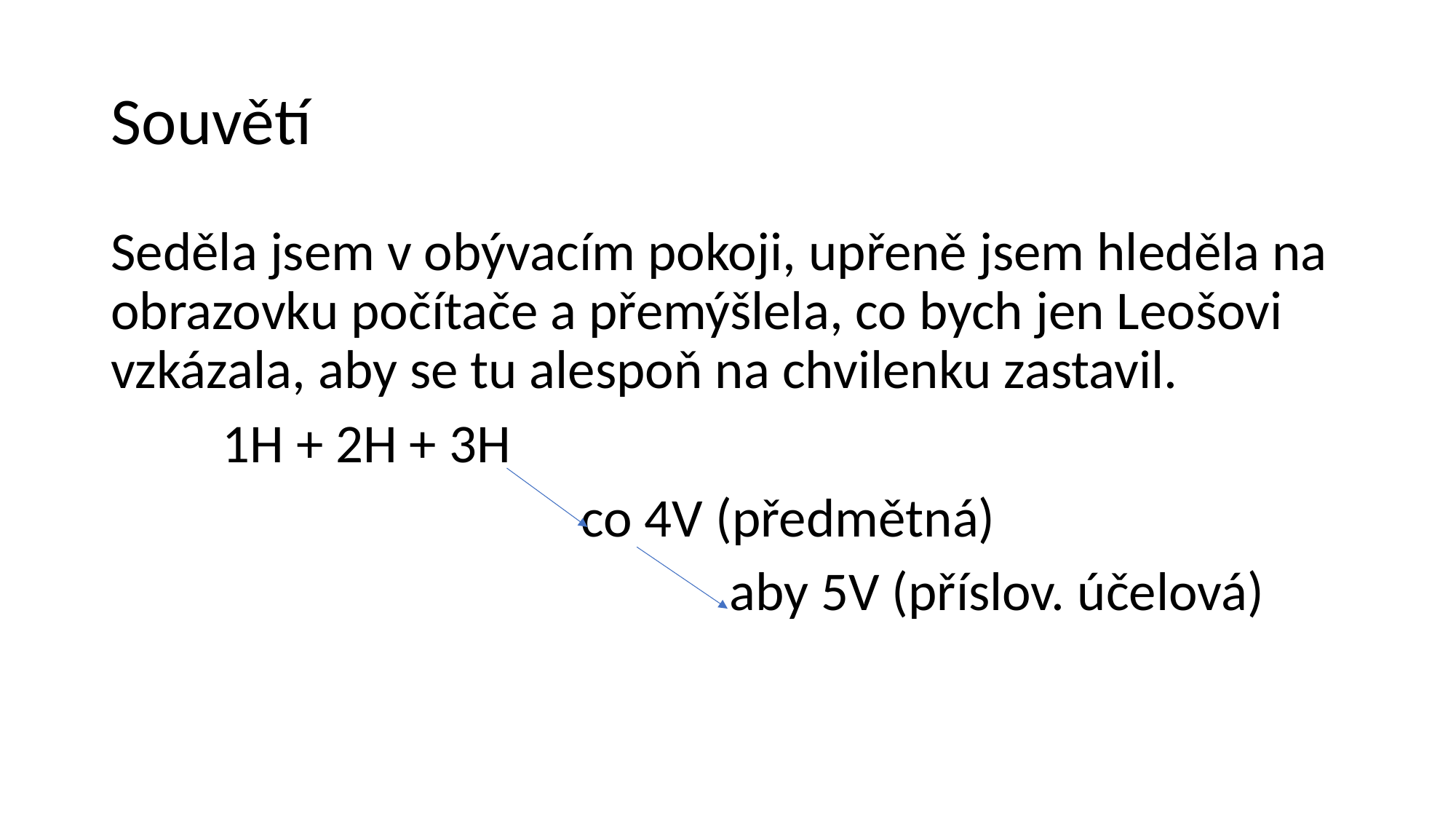

# Souvětí
Seděla jsem v obývacím pokoji, upřeně jsem hleděla na obrazovku počítače a přemýšlela, co bych jen Leošovi vzkázala, aby se tu alespoň na chvilenku zastavil.
         1H + 2H + 3H
                                      co 4V (předmětná)
                                                  aby 5V (příslov. účelová)